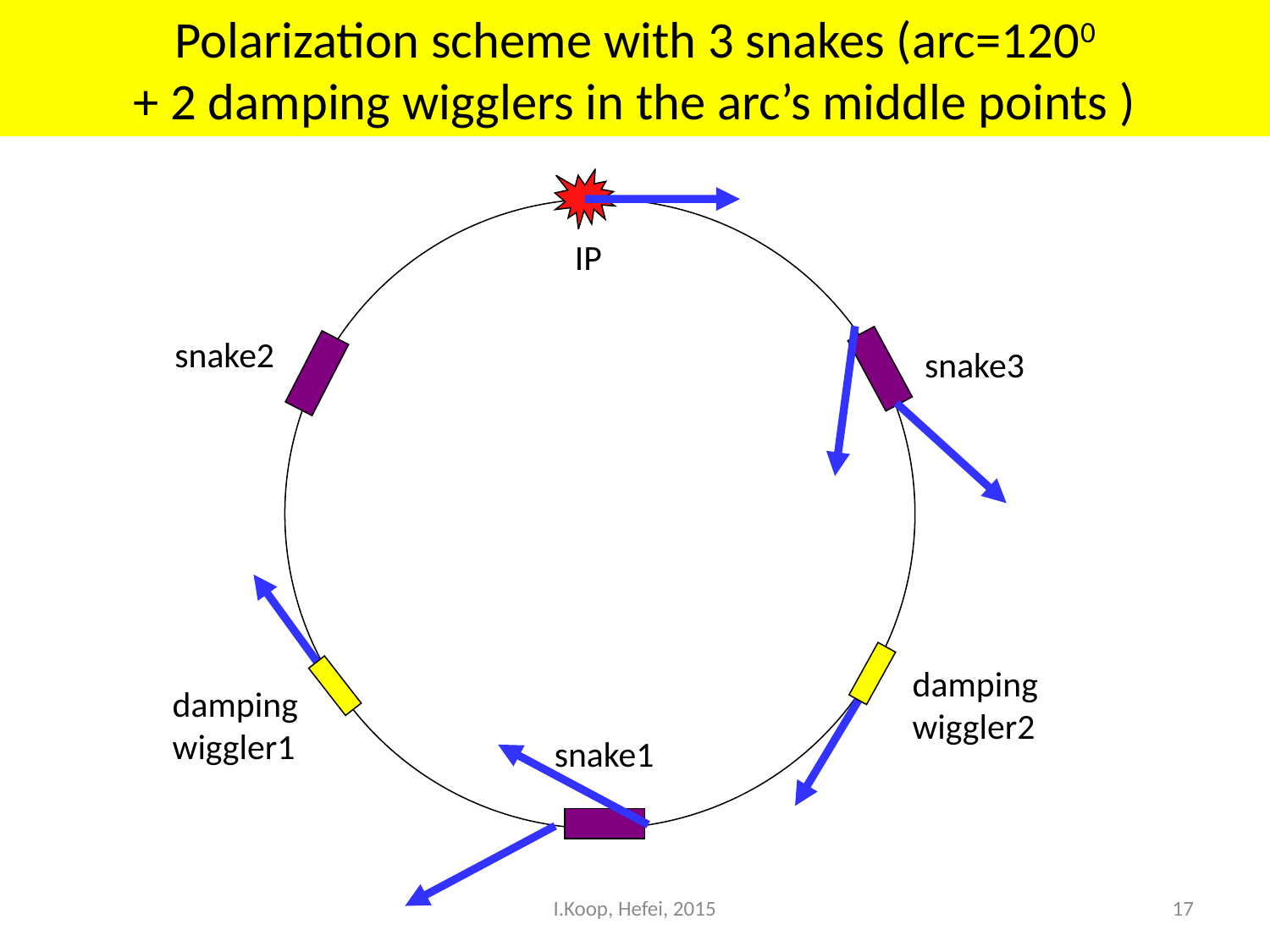

# Polarization scheme with 3 snakes (arc=1200 + 2 damping wigglers in the arc’s middle points )

IP
snake2

snake3

damping
wiggler2

damping
wiggler1
snake1

I.Koop, Hefei, 2015
17